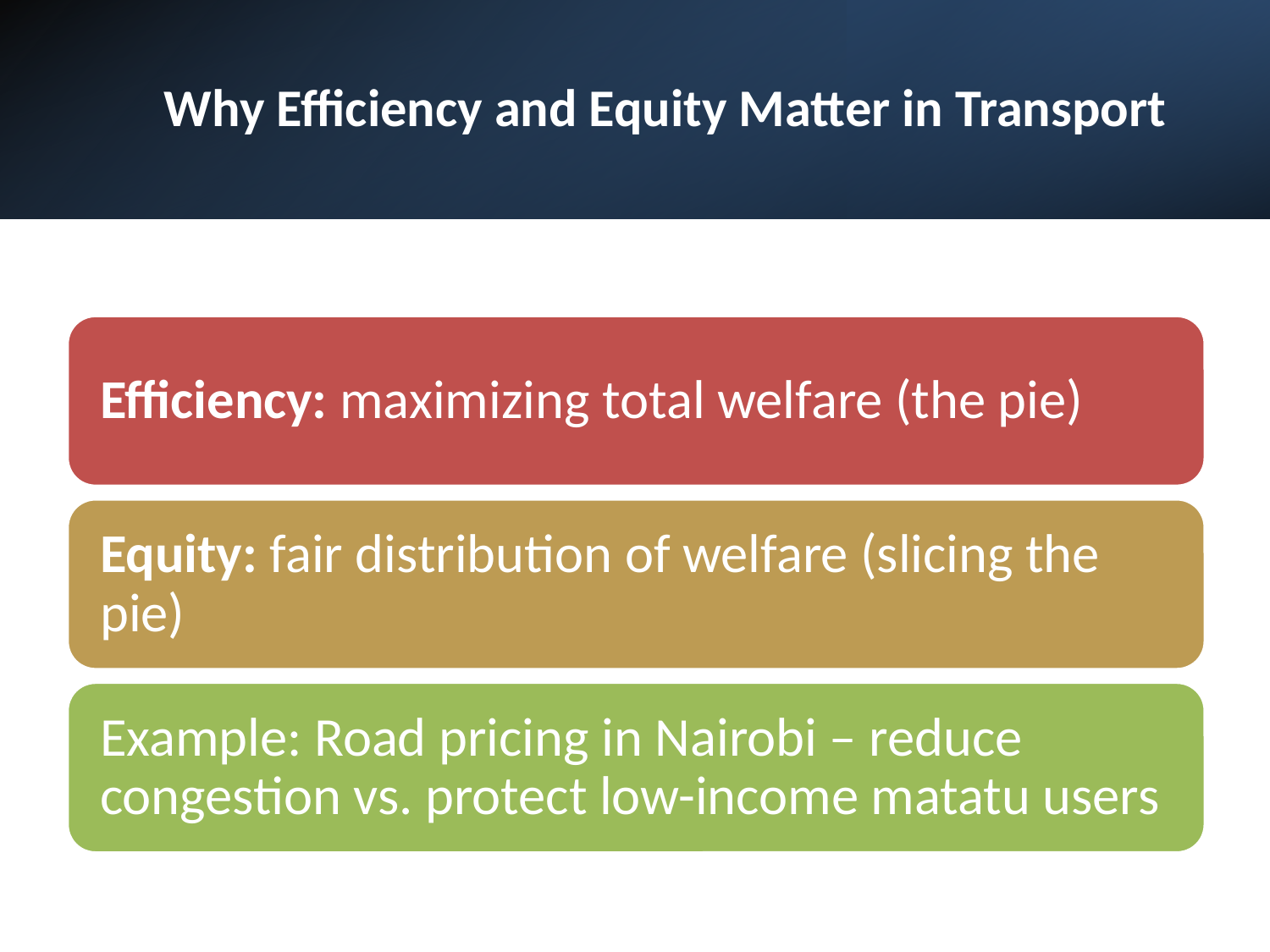

# Why Efficiency and Equity Matter in Transport
Efficiency: maximizing total welfare (the pie)
Equity: fair distribution of welfare (slicing the pie)
Example: Road pricing in Nairobi – reduce congestion vs. protect low-income matatu users